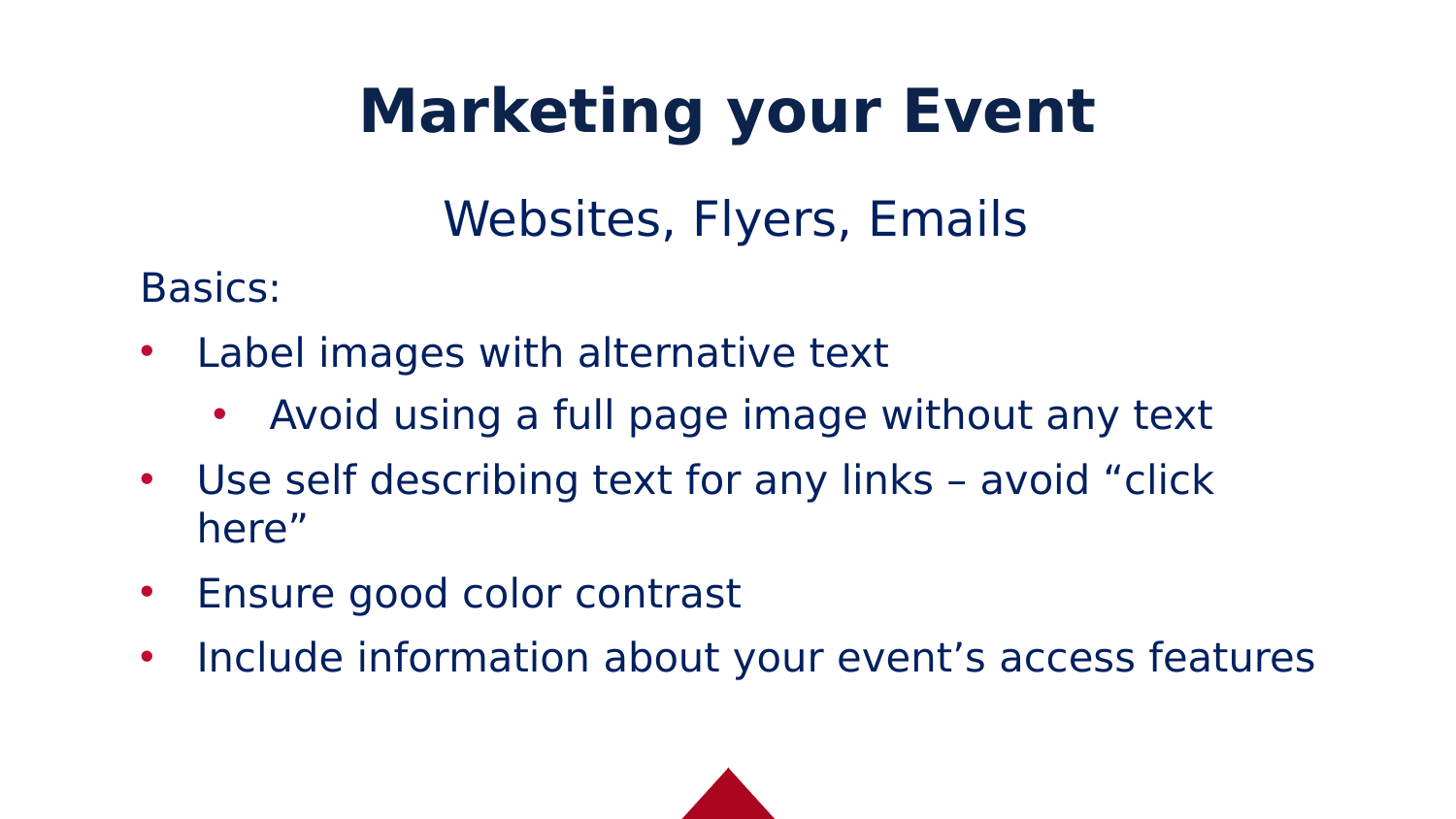

# Marketing your Event
Websites, Flyers, Emails
Basics:
Label images with alternative text
Avoid using a full page image without any text
Use self describing text for any links – avoid “click here”
Ensure good color contrast
Include information about your event’s access features